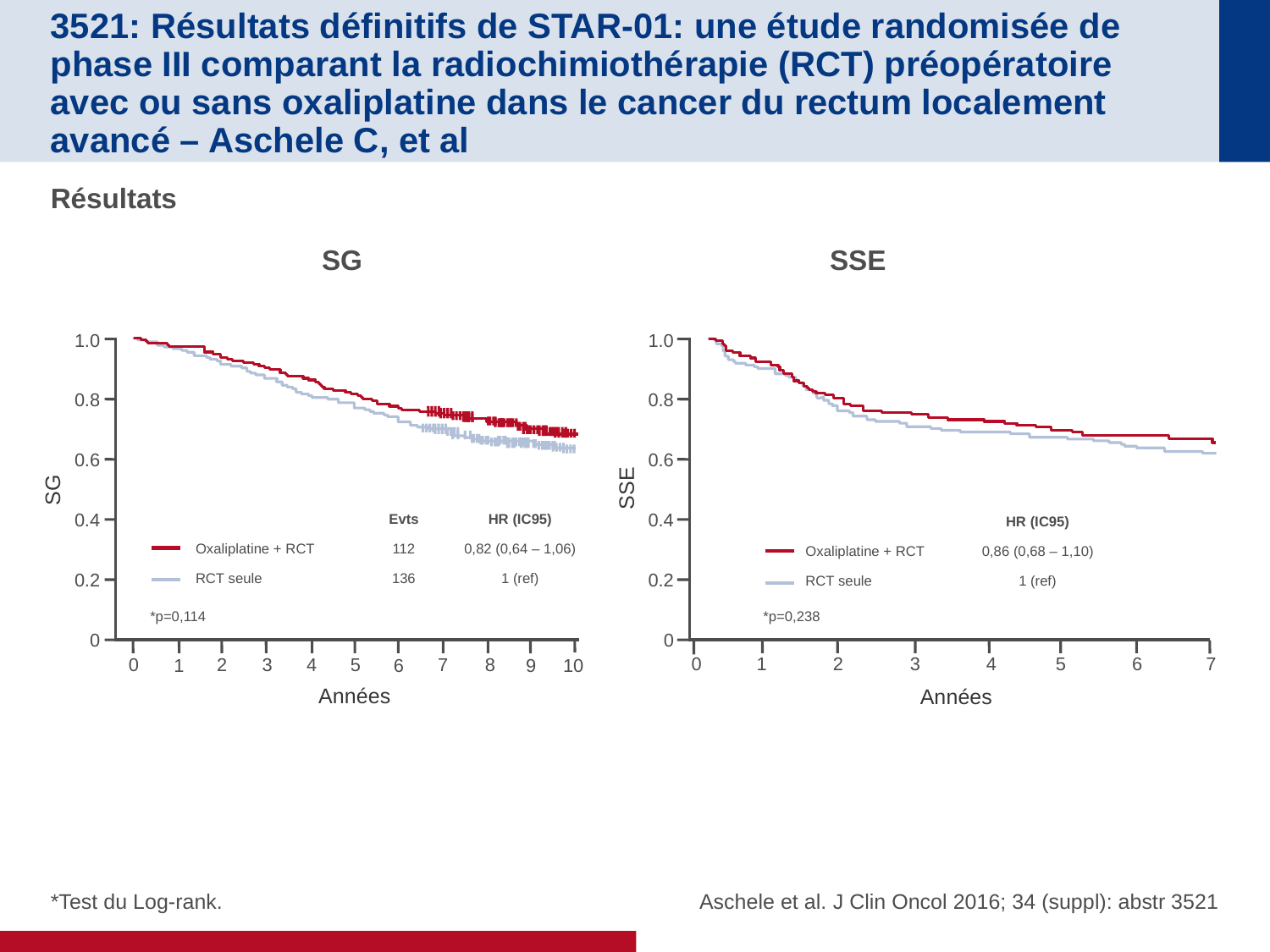

# 3521: Résultats définitifs de STAR-01: une étude randomisée de phase III comparant la radiochimiothérapie (RCT) préopératoire avec ou sans oxaliplatine dans le cancer du rectum localement avancé – Aschele C, et al
Résultats

	    	SG			           	SSE
1.0

0.8
0.6
0.4
0.2
0
1.0

0.8
0.6
0.4
0.2
0
SSE
*p=0,238
0
1
2
3
4
5
6
7
Années

SG
|  | Evts | HR (IC95) |
| --- | --- | --- |
| Oxaliplatine + RCT | 112 | 0,82 (0,64 – 1,06) |
| RCT seule | 136 | 1 (ref) |
|  | HR (IC95) |
| --- | --- |
| Oxaliplatine + RCT | 0,86 (0,68 – 1,10) |
| RCT seule | 1 (ref) |
*p=0,114

0

2

3

4

5

7

8

1

6

9

10

Années
*Test du Log-rank.
Aschele et al. J Clin Oncol 2016; 34 (suppl): abstr 3521